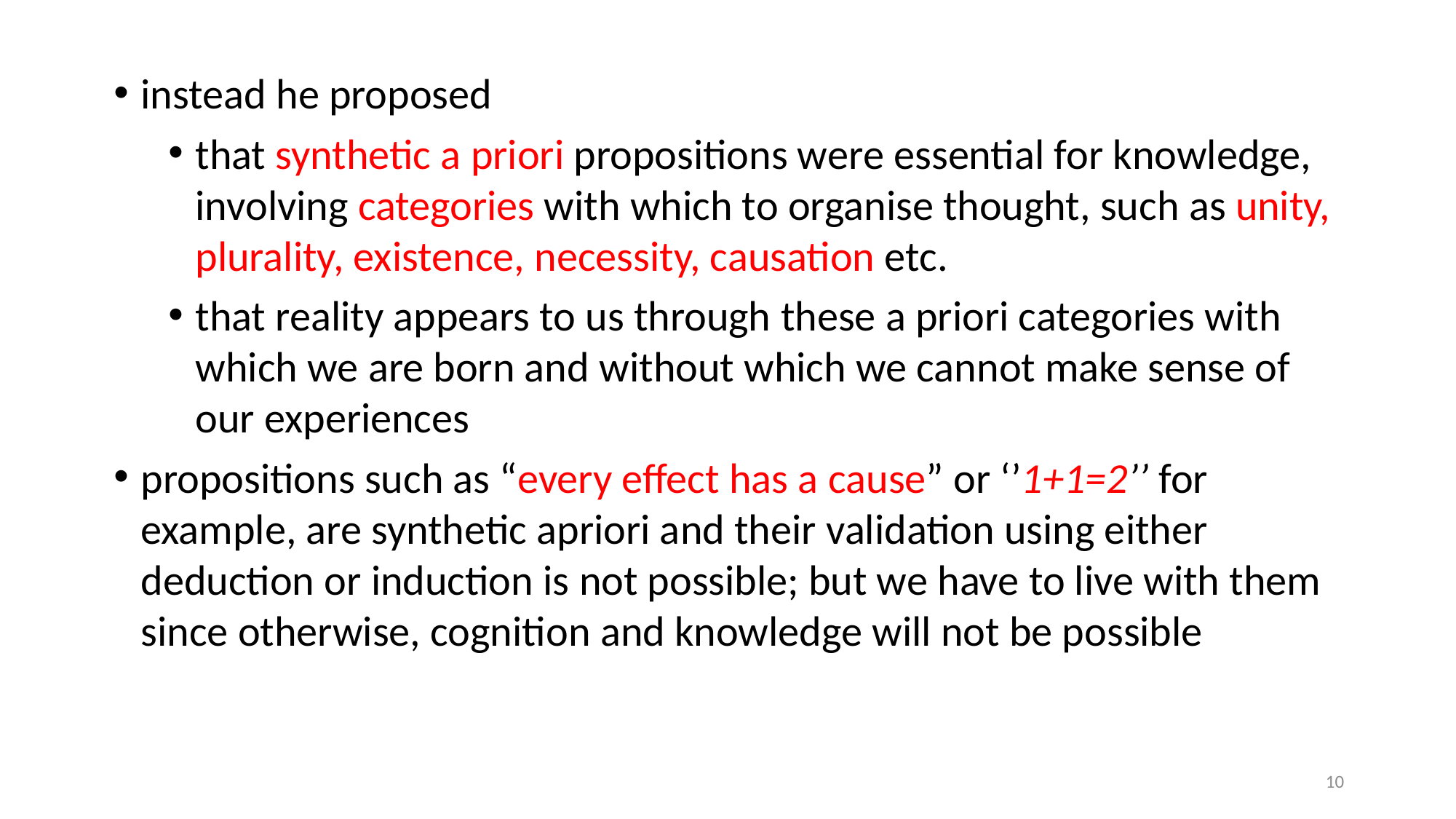

instead he proposed
that synthetic a priori propositions were essential for knowledge, involving categories with which to organise thought, such as unity, plurality, existence, necessity, causation etc.
that reality appears to us through these a priori categories with which we are born and without which we cannot make sense of our experiences
propositions such as “every effect has a cause” or ‘’1+1=2’’ for example, are synthetic apriori and their validation using either deduction or induction is not possible; but we have to live with them since otherwise, cognition and knowledge will not be possible

10